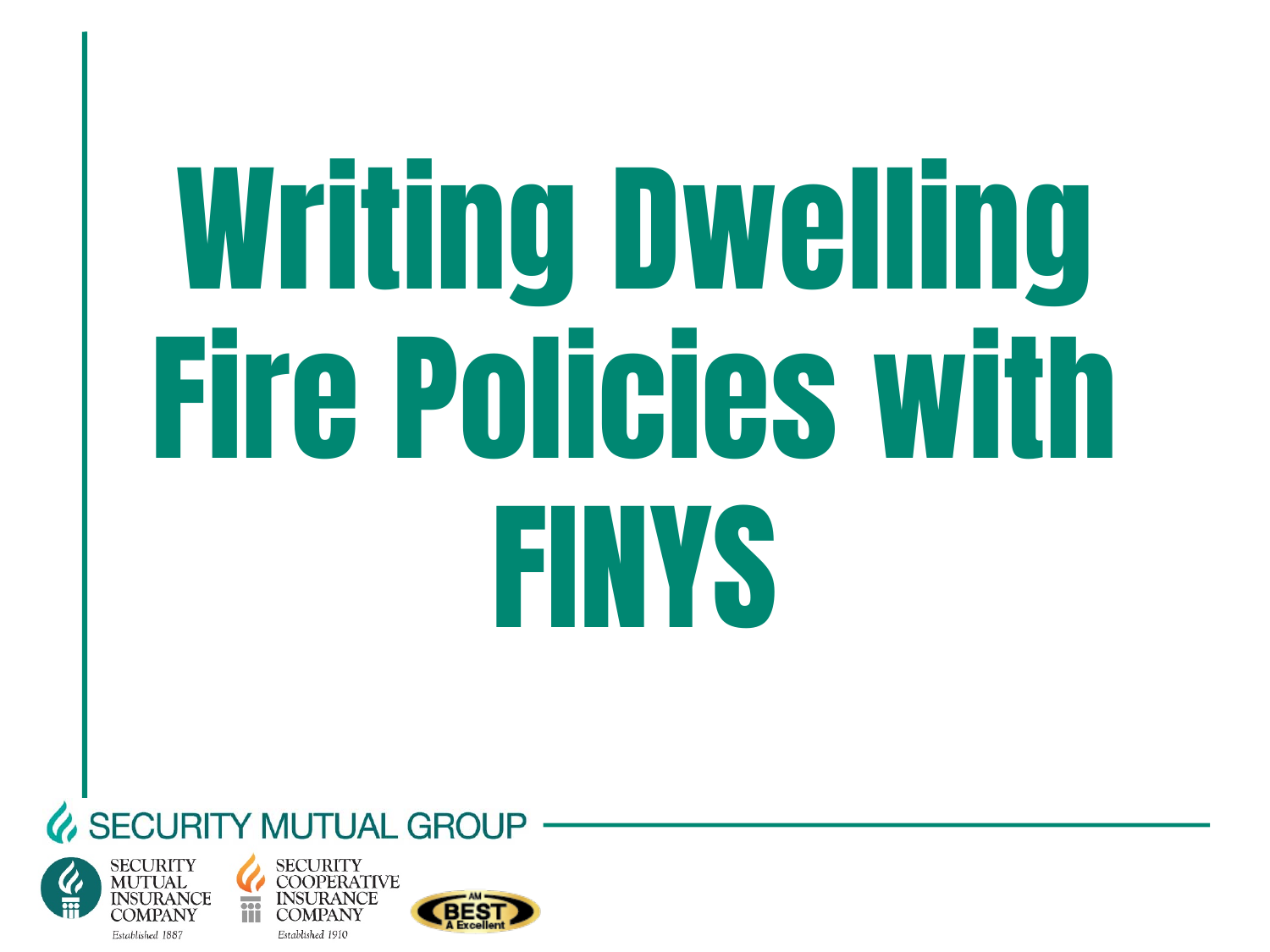

# Writing Dwelling Fire Policies with FINYS